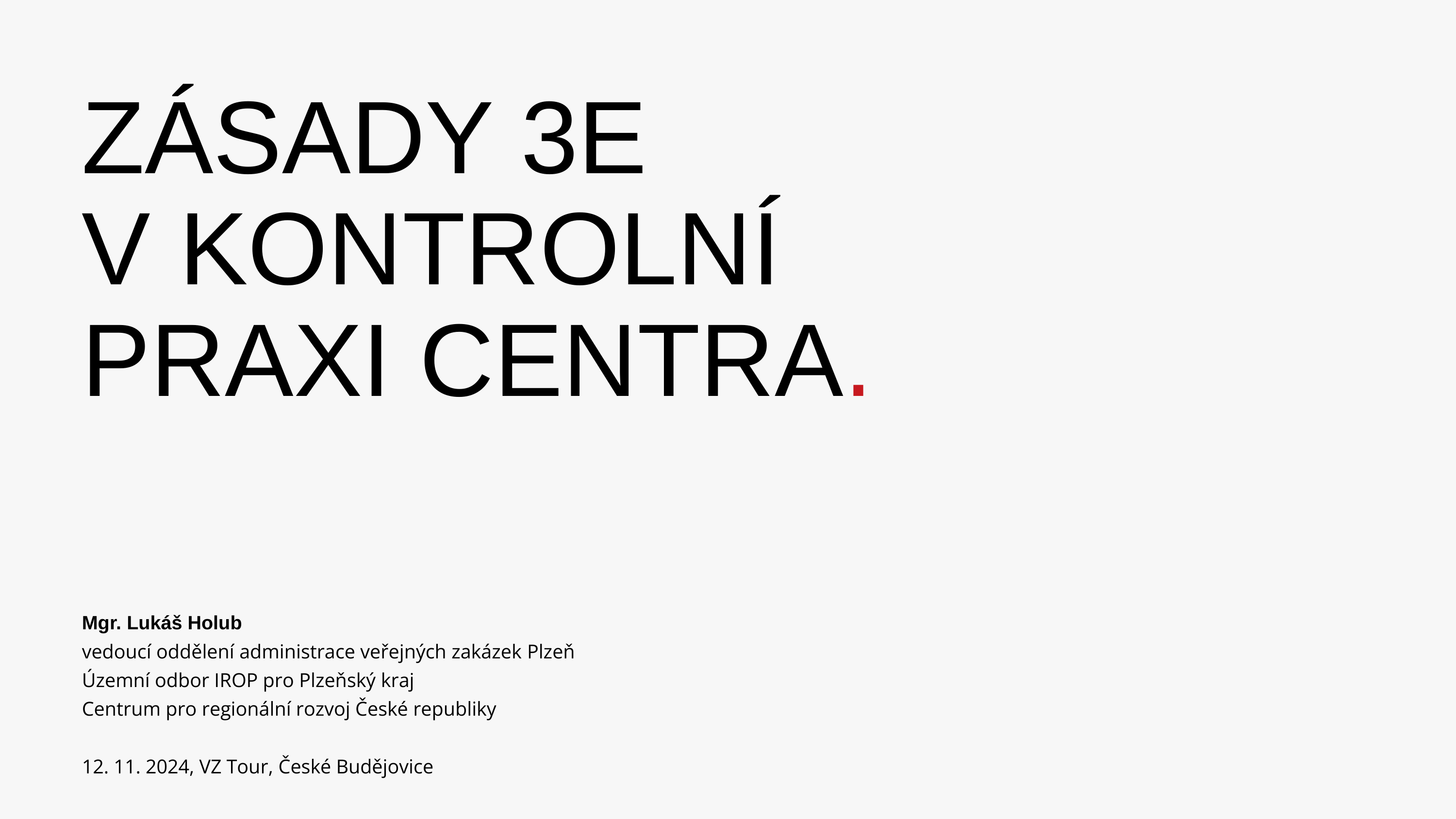

ZÁSADY 3E
V KONTROLNÍ
PRAXI CENTRA.
Mgr. Lukáš Holub
vedoucí oddělení administrace veřejných zakázek Plzeň
Územní odbor IROP pro Plzeňský kraj
Centrum pro regionální rozvoj České republiky

12. 11. 2024, VZ Tour, České Budějovice